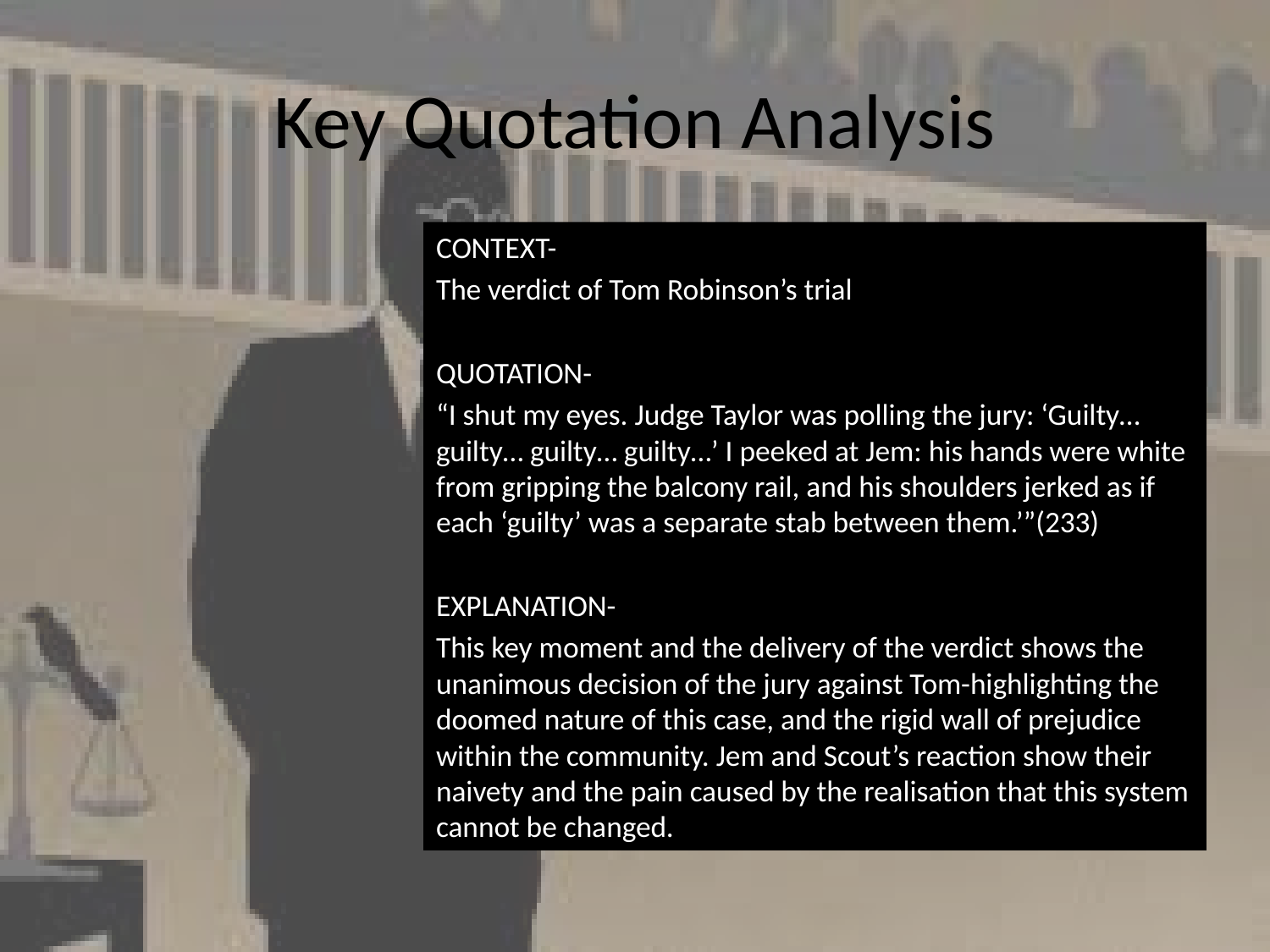

# Key Quotation Analysis
CONTEXT-
The verdict of Tom Robinson’s trial

QUOTATION-
“I shut my eyes. Judge Taylor was polling the jury: ‘Guilty… guilty… guilty… guilty…’ I peeked at Jem: his hands were white from gripping the balcony rail, and his shoulders jerked as if each ‘guilty’ was a separate stab between them.’”(233)

EXPLANATION-
This key moment and the delivery of the verdict shows the unanimous decision of the jury against Tom-highlighting the doomed nature of this case, and the rigid wall of prejudice within the community. Jem and Scout’s reaction show their naivety and the pain caused by the realisation that this system cannot be changed.